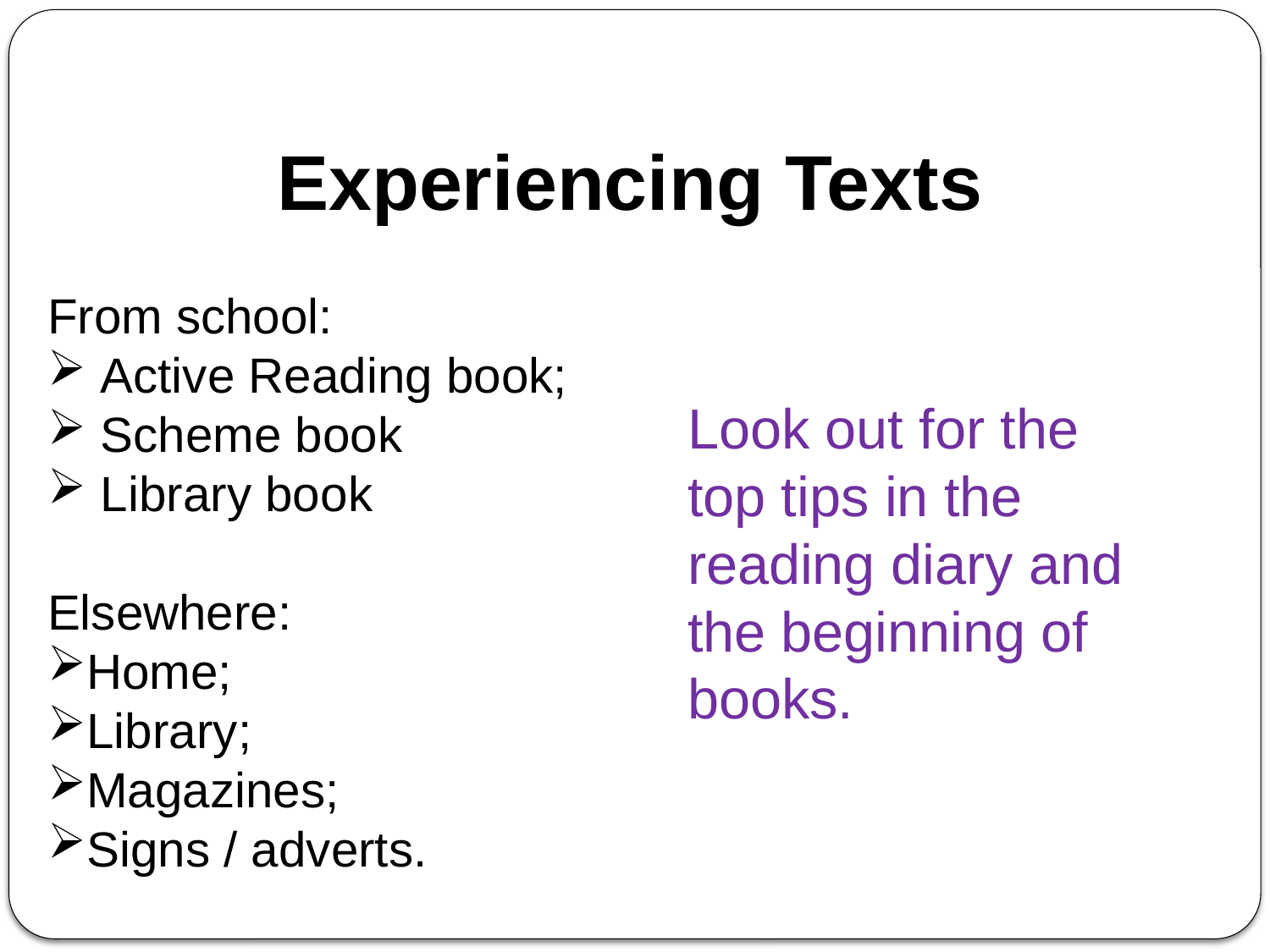

Experiencing Texts

From school:
 Active Reading book;
 Scheme book
 Library book

Elsewhere:
Home;
Library;
Magazines;
Signs / adverts.
Look out for the top tips in the reading diary and the beginning of books.